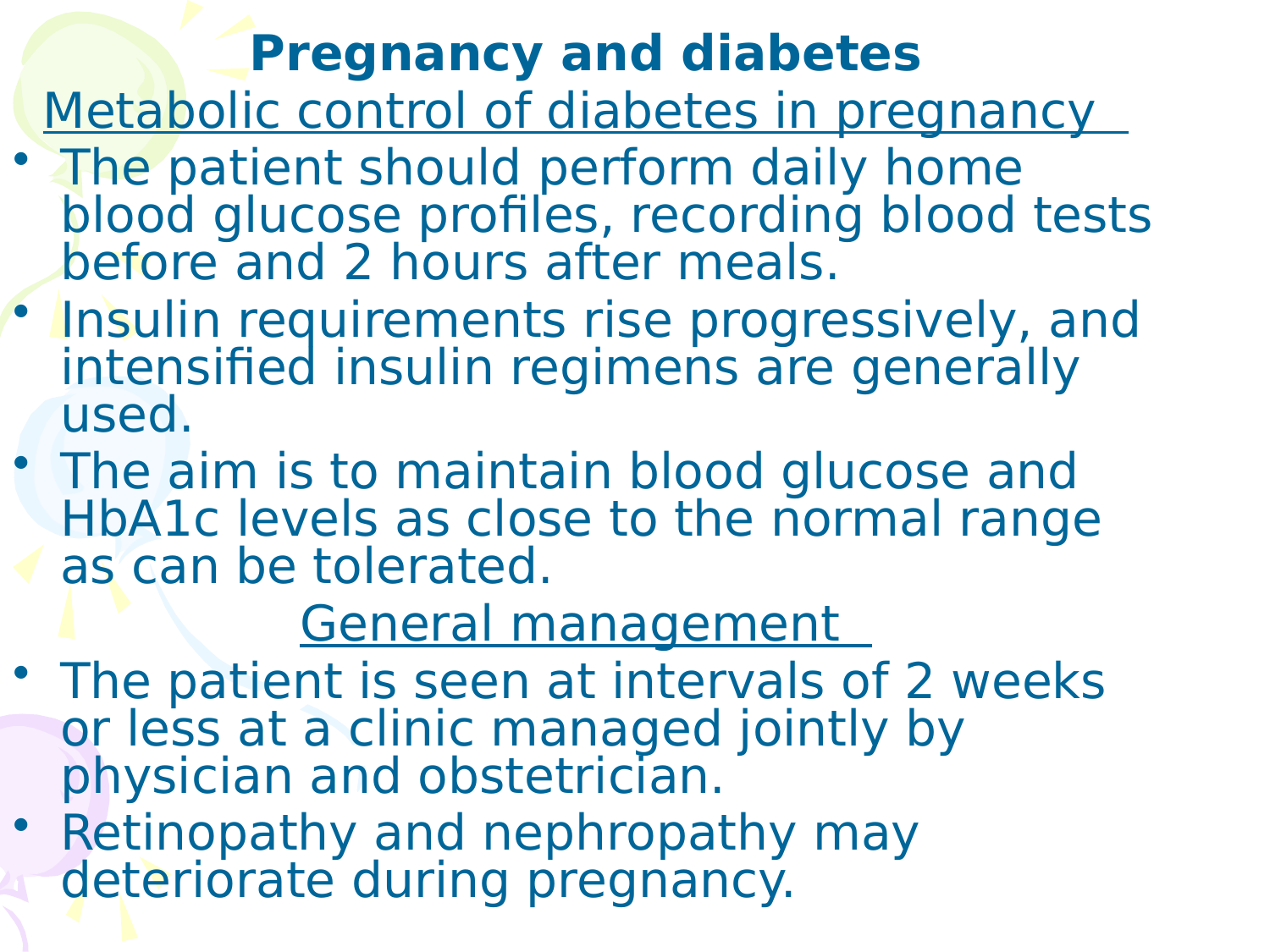

Pregnancy and diabetes
Metabolic control of diabetes in pregnancy
The patient should perform daily home blood glucose profiles, recording blood tests before and 2 hours after meals.
Insulin requirements rise progressively, and intensified insulin regimens are generally used.
The aim is to maintain blood glucose and  HbA1c levels as close to the normal range as can be tolerated.
General management
The patient is seen at intervals of 2 weeks or less at a clinic managed jointly by physician and obstetrician.
Retinopathy and nephropathy may deteriorate during pregnancy.